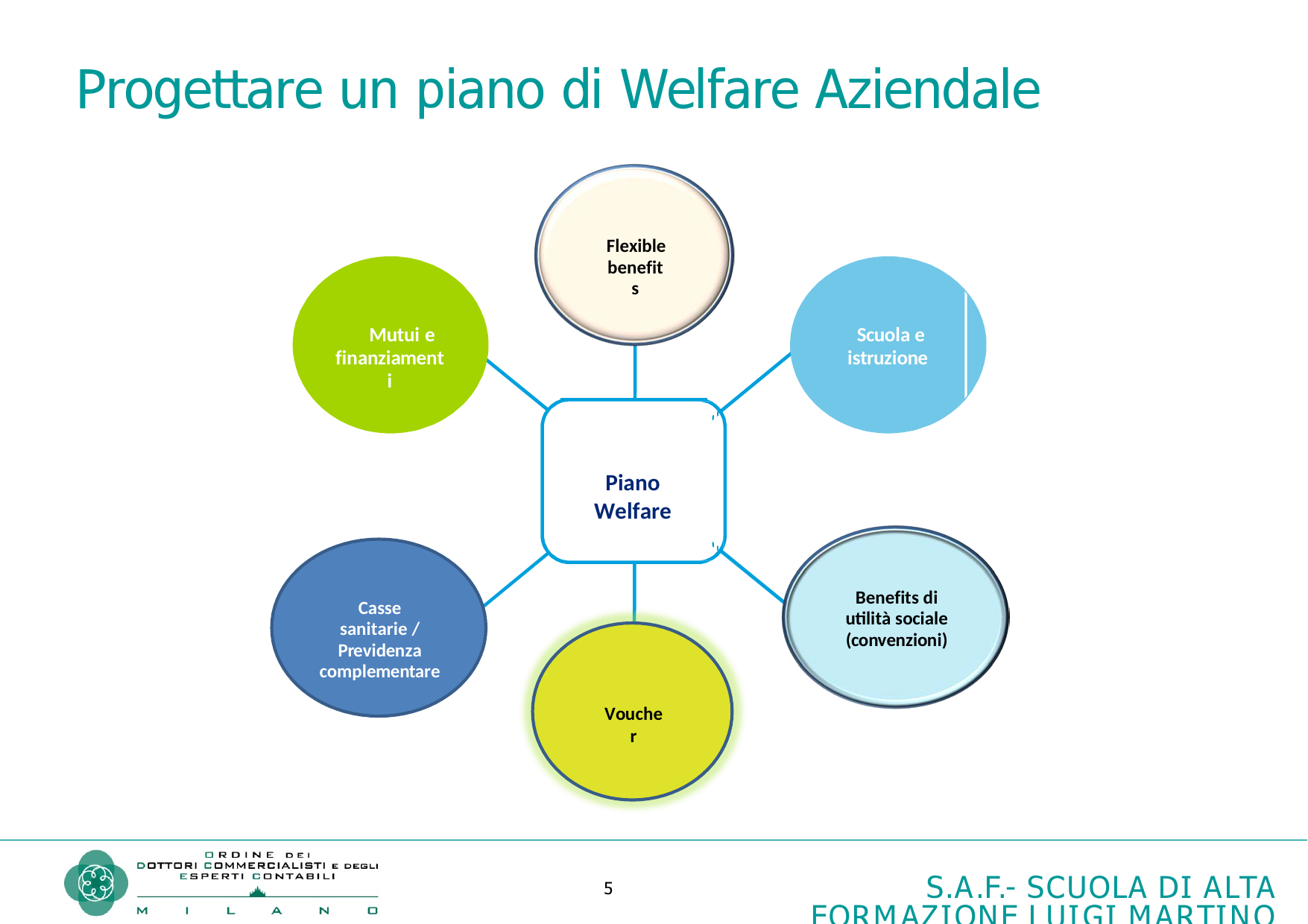

# Progettare un piano di Welfare Aziendale

Flexible benefits

Mutui e finanziamenti
Scuola e istruzione

Piano Welfare

Benefits di utilità sociale (convenzioni)
Casse sanitarie / Previdenza complementare

Voucher